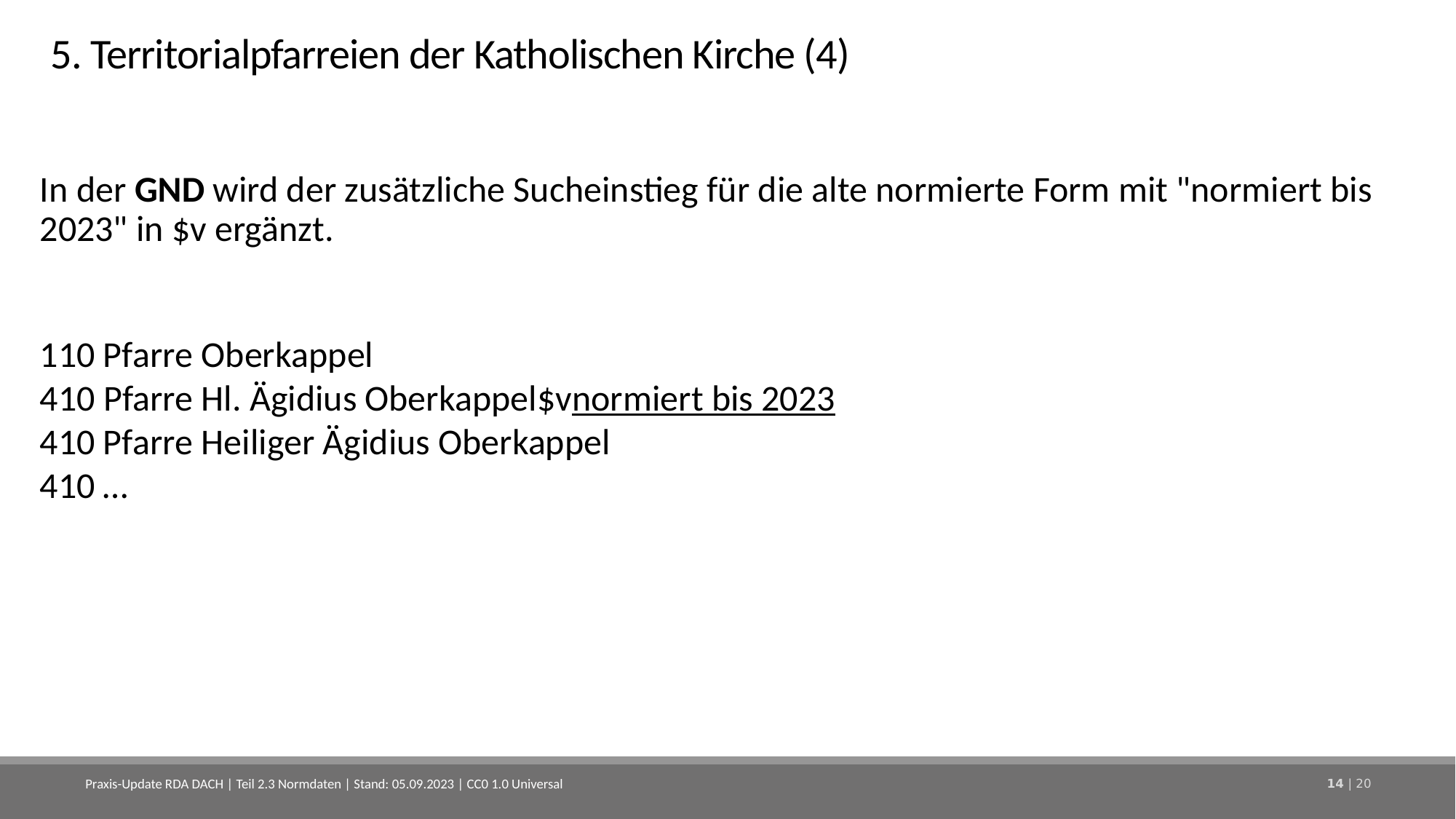

# 5. Territorialpfarreien der Katholischen Kirche (4)

In der GND wird der zusätzliche Sucheinstieg für die alte normierte Form mit "normiert bis 2023" in $v ergänzt.

110 Pfarre Oberkappel
410 Pfarre Hl. Ägidius Oberkappel$vnormiert bis 2023
410 Pfarre Heiliger Ägidius Oberkappel
410 …

Praxis-Update RDA DACH | Teil 2.3 Normdaten | Stand: 05.09.2023 | CC0 1.0 Universal
14 | 20